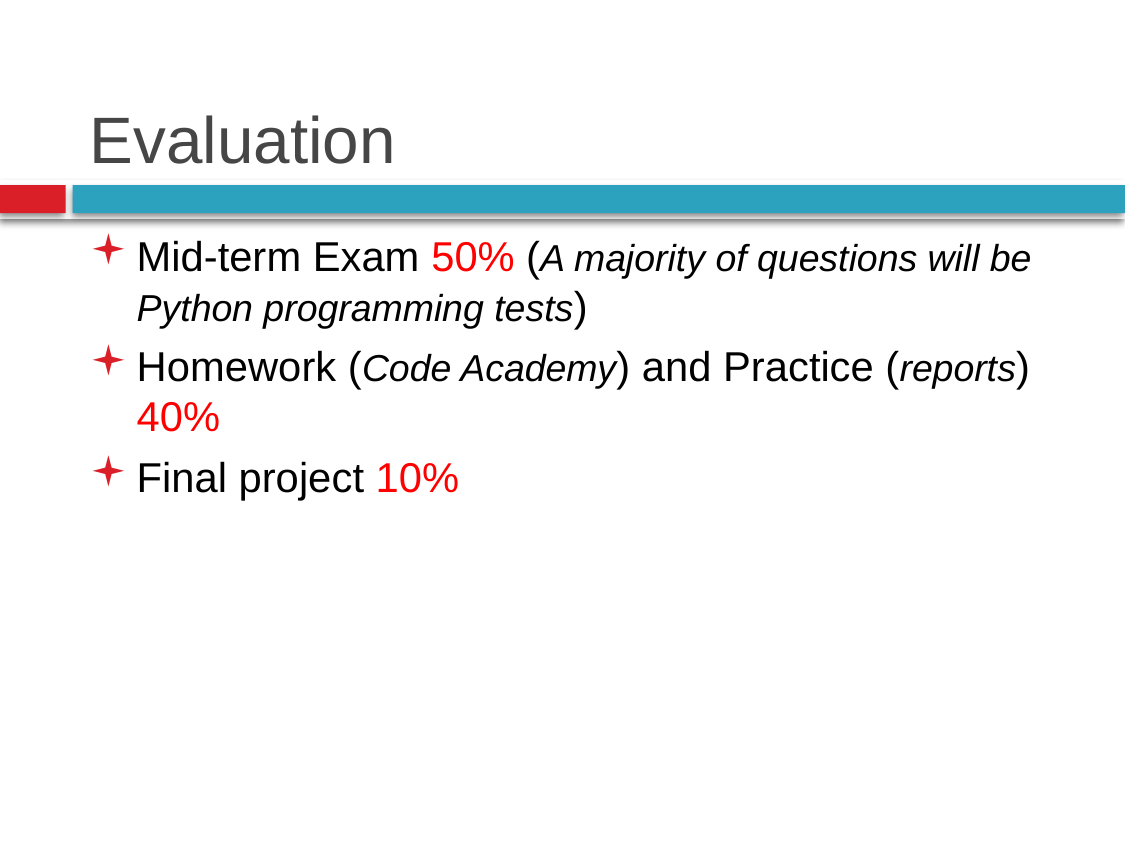

# Evaluation
Mid-term Exam 50% (A majority of questions will be Python programming tests)
Homework (Code Academy) and Practice (reports) 40%
Final project 10%